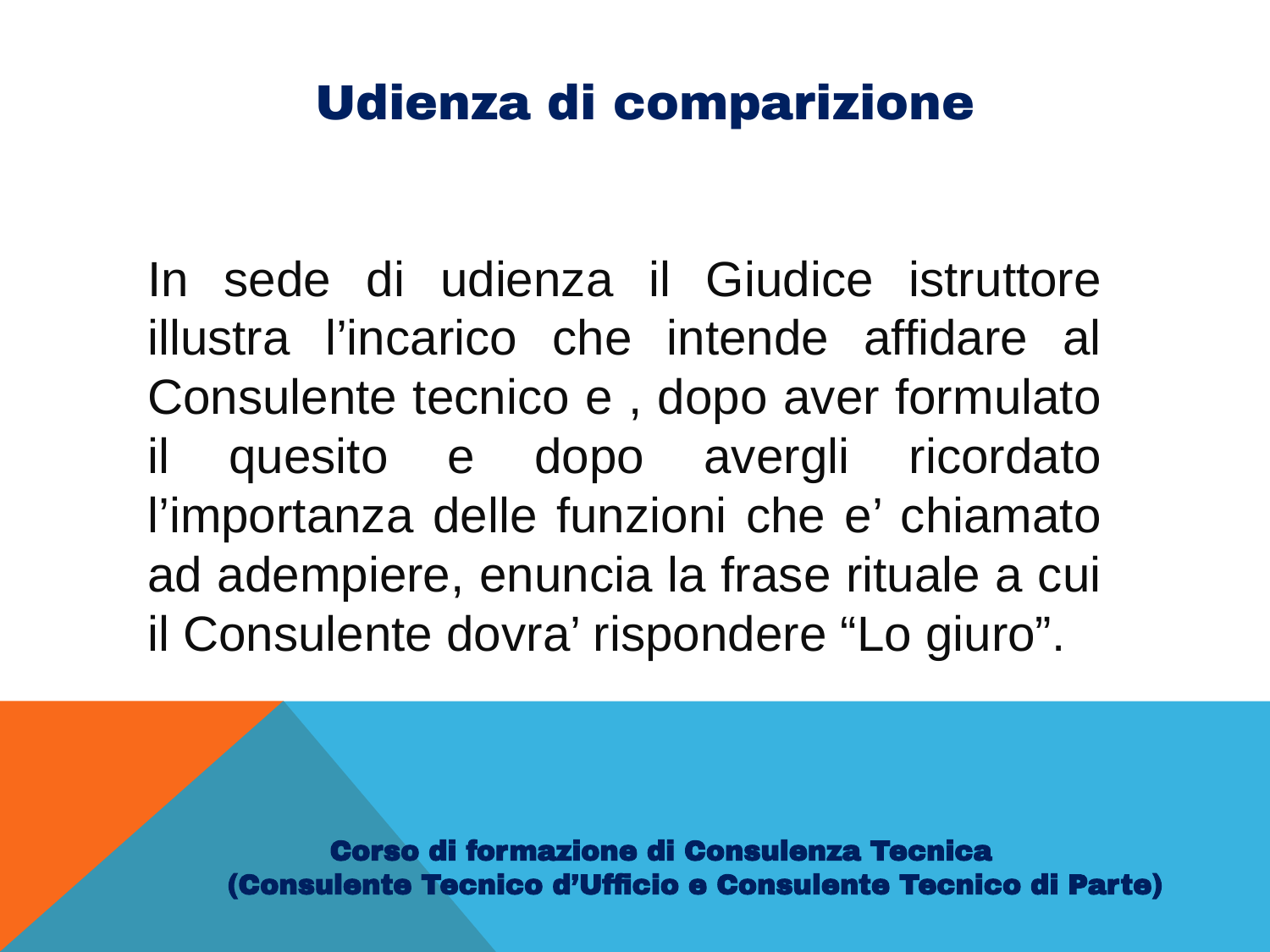

Udienza di comparizione

In sede di udienza il Giudice istruttore illustra l’incarico che intende affidare al Consulente tecnico e , dopo aver formulato il quesito e dopo avergli ricordato l’importanza delle funzioni che e’ chiamato ad adempiere, enuncia la frase rituale a cui il Consulente dovra’ rispondere “Lo giuro”.
           Corso di formazione di Consulenza Tecnica
(Consulente Tecnico d’Ufficio e Consulente Tecnico di Parte)